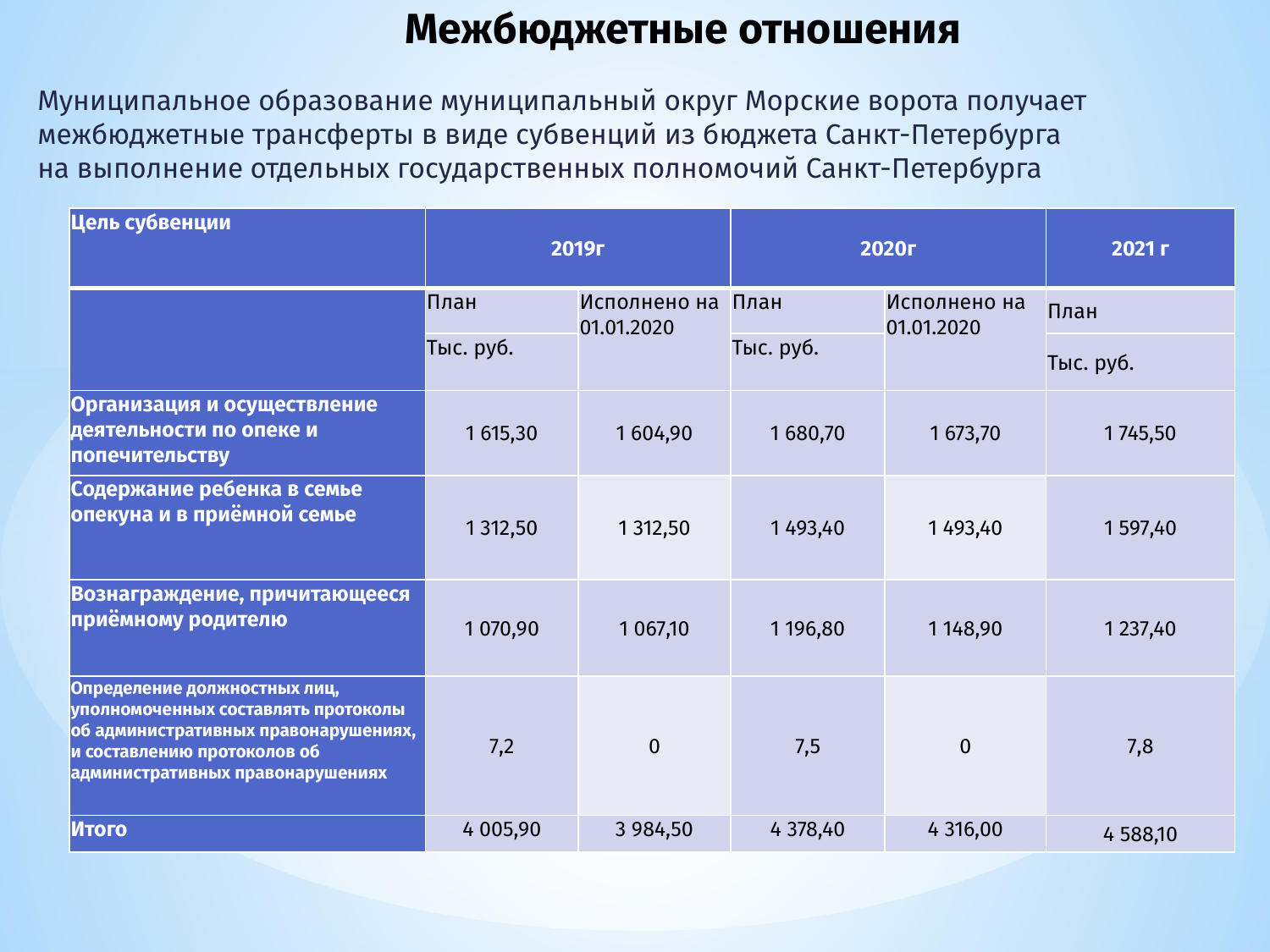

Муниципальное образование муниципальный округ Морские ворота получает межбюджетные трансферты в виде субвенций из бюджета Санкт-Петербурга на выполнение отдельных государственных полномочий Санкт-Петербурга

# Межбюджетные отношения
| Цель субвенции | 2019г |  | 2020г |  | 2021 г |
| --- | --- | --- | --- | --- | --- |
|  | План | Исполнено на 01.01.2020 | План | Исполнено на 01.01.2020 | План |
|  | Тыс. руб. |  | Тыс. руб. |  | Тыс. руб. |
| Организация и осуществление деятельности по опеке и попечительству | 1 615,30 | 1 604,90 | 1 680,70 | 1 673,70 | 1 745,50 |
| Содержание ребенка в семье опекуна и в приёмной семье | 1 312,50 | 1 312,50 | 1 493,40 | 1 493,40 | 1 597,40 |
| Вознаграждение, причитающееся приёмному родителю | 1 070,90 | 1 067,10 | 1 196,80 | 1 148,90 | 1 237,40 |
| Определение должностных лиц, уполномоченных составлять протоколы об административных правонарушениях, и составлению протоколов об административных правонарушениях | 7,2 | 0 | 7,5 | 0 | 7,8 |
| Итого | 4 005,90 | 3 984,50 | 4 378,40 | 4 316,00 | 4 588,10 |